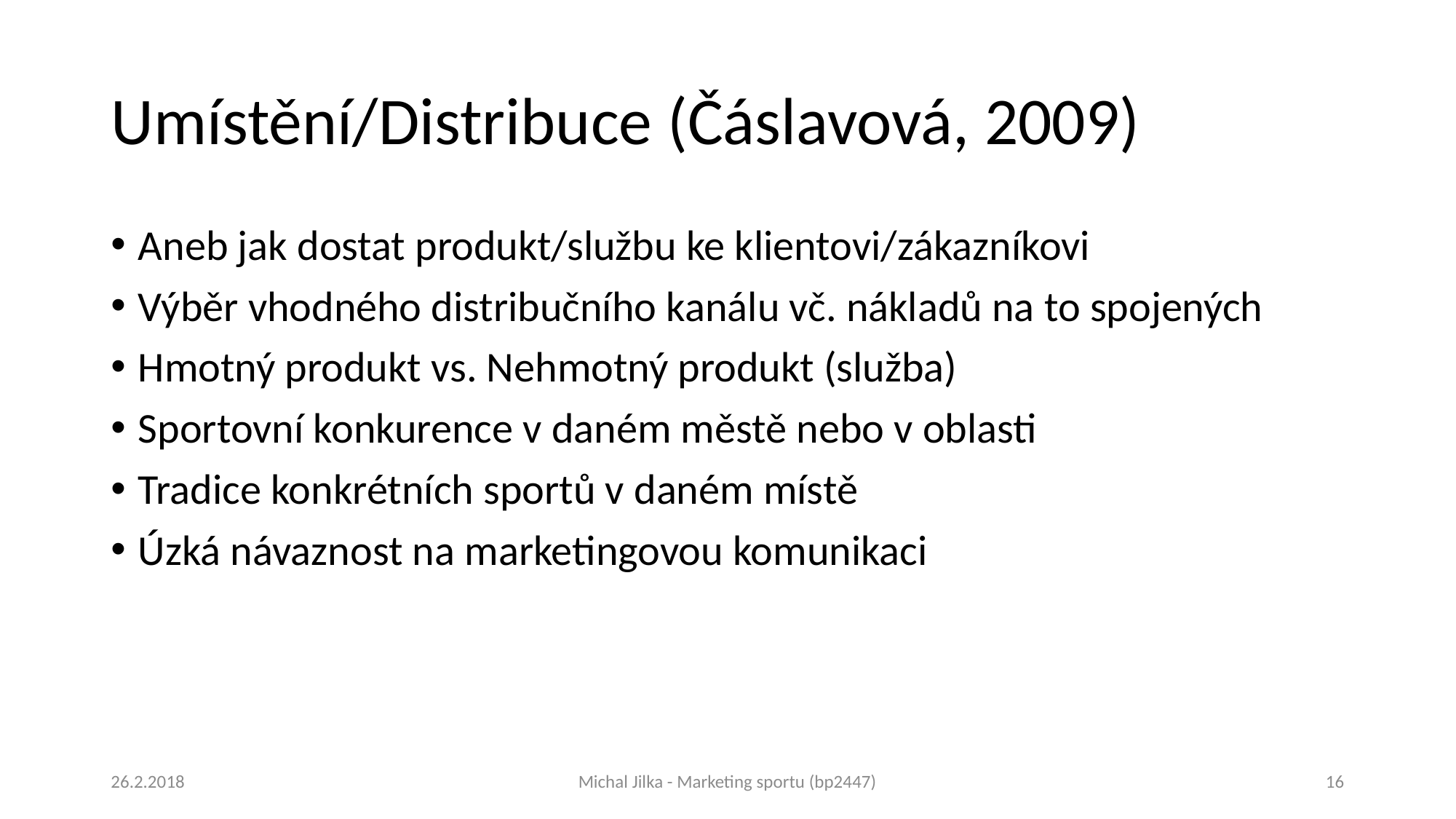

# Umístění/Distribuce (Čáslavová, 2009)
Aneb jak dostat produkt/službu ke klientovi/zákazníkovi
Výběr vhodného distribučního kanálu vč. nákladů na to spojených
Hmotný produkt vs. Nehmotný produkt (služba)
Sportovní konkurence v daném městě nebo v oblasti
Tradice konkrétních sportů v daném místě
Úzká návaznost na marketingovou komunikaci
26.2.2018
Michal Jilka - Marketing sportu (bp2447)
16